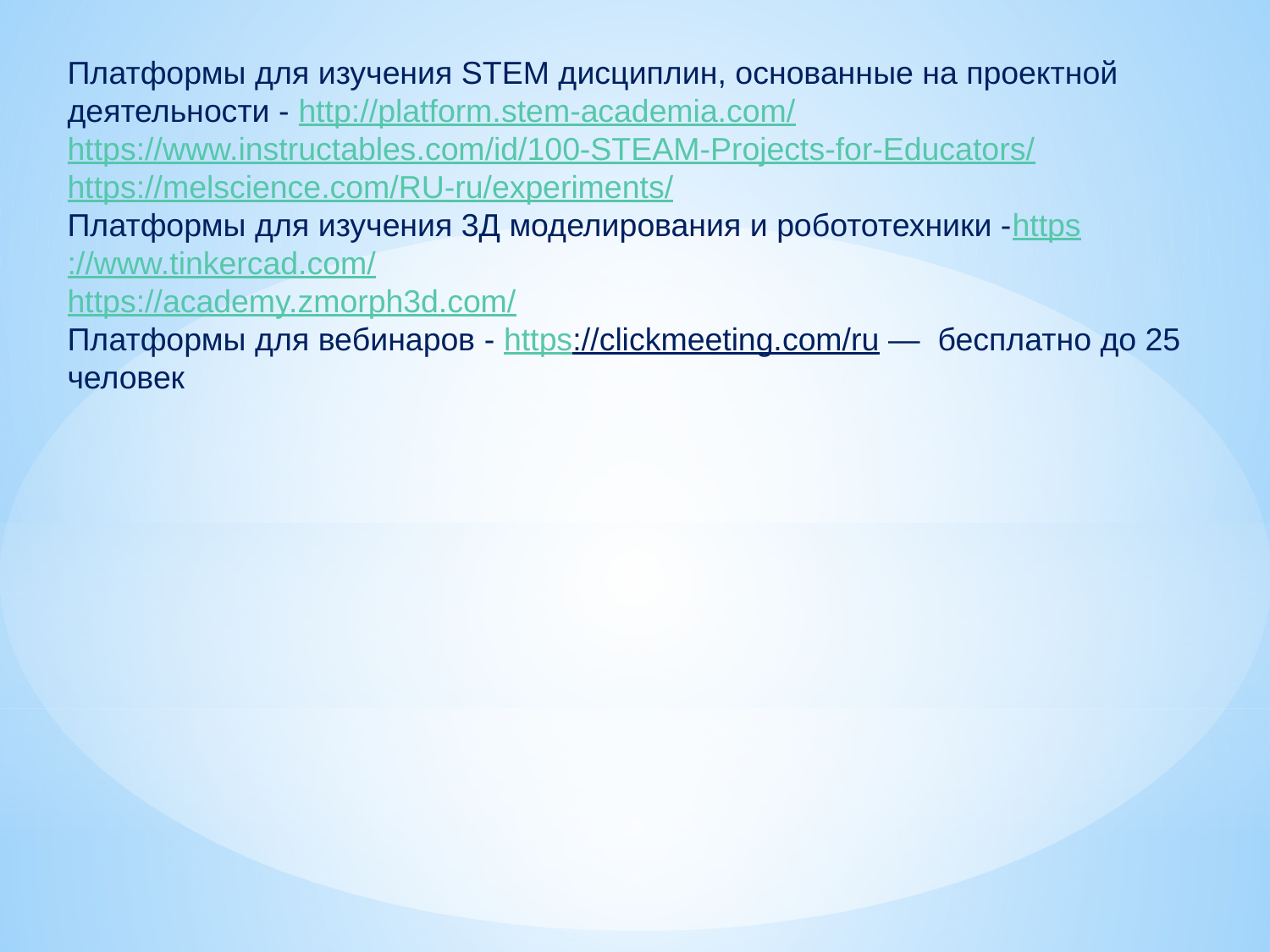

Платформы для изучения STEM дисциплин, основанные на проектной деятельности - http://platform.stem-academia.com/
https://www.instructables.com/id/100-STEAM-Projects-for-Educators/
https://melscience.com/RU-ru/experiments/
Платформы для изучения 3Д моделирования и робототехники -https://www.tinkercad.com/
https://academy.zmorph3d.com/
Платформы для вебинаров - https://clickmeeting.com/ru —  бесплатно до 25 человек